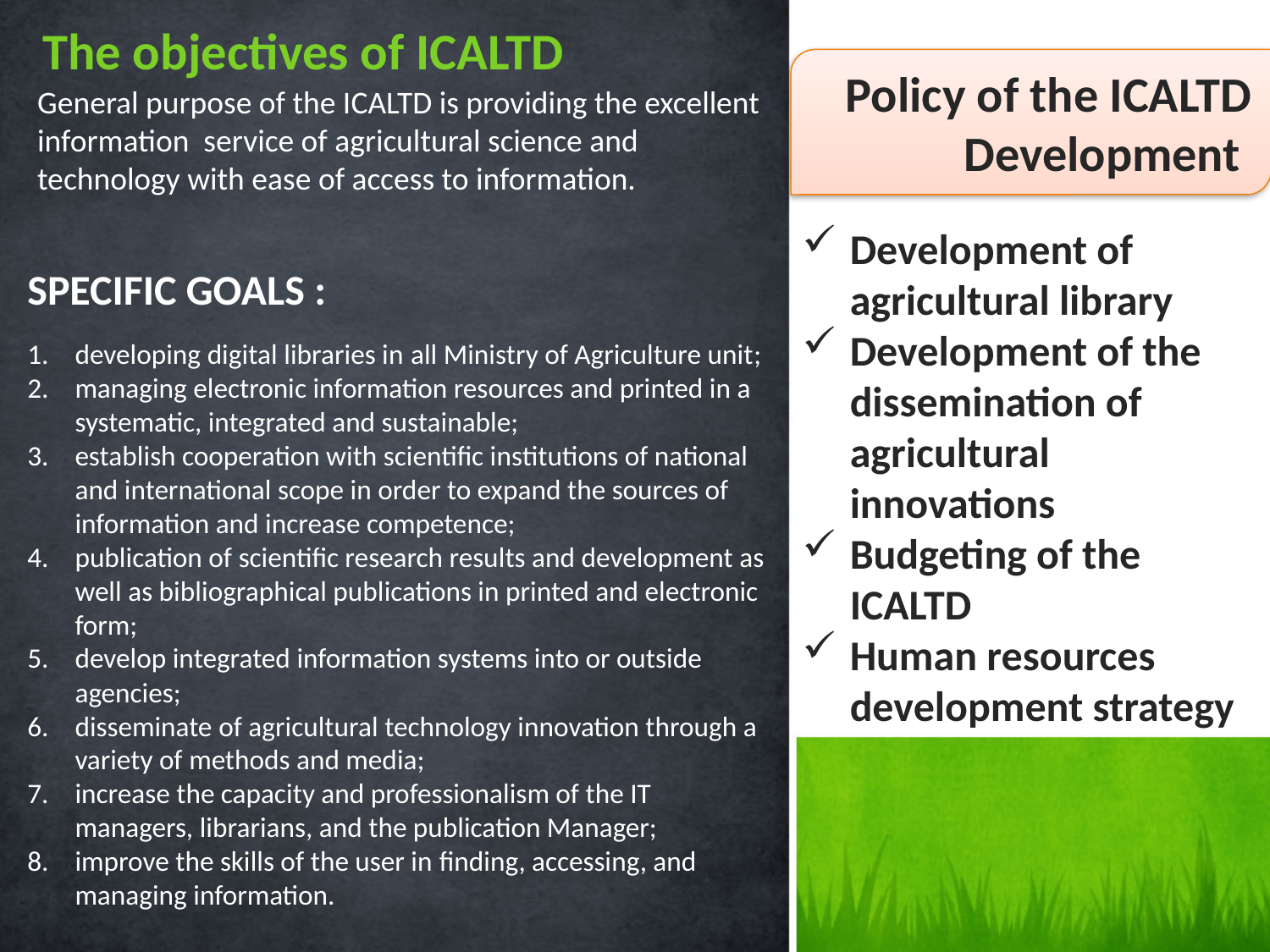

The objectives of ICALTD
Policy of the ICALTD Development
General purpose of the ICALTD is providing the excellent information  service of agricultural science and technology with ease of access to information.
Development of agricultural library
Development of the dissemination of agricultural innovations
Budgeting of the ICALTD
Human resources development strategy
SPECIFIC GOALS :

developing digital libraries in all Ministry of Agriculture unit;
managing electronic information resources and printed in a systematic, integrated and sustainable;
establish cooperation with scientific institutions of national and international scope in order to expand the sources of information and increase competence;
publication of scientific research results and development as well as bibliographical publications in printed and electronic form;
develop integrated information systems into or outside agencies;
disseminate of agricultural technology innovation through a variety of methods and media;
increase the capacity and professionalism of the IT managers, librarians, and the publication Manager;
improve the skills of the user in finding, accessing, and managing information.